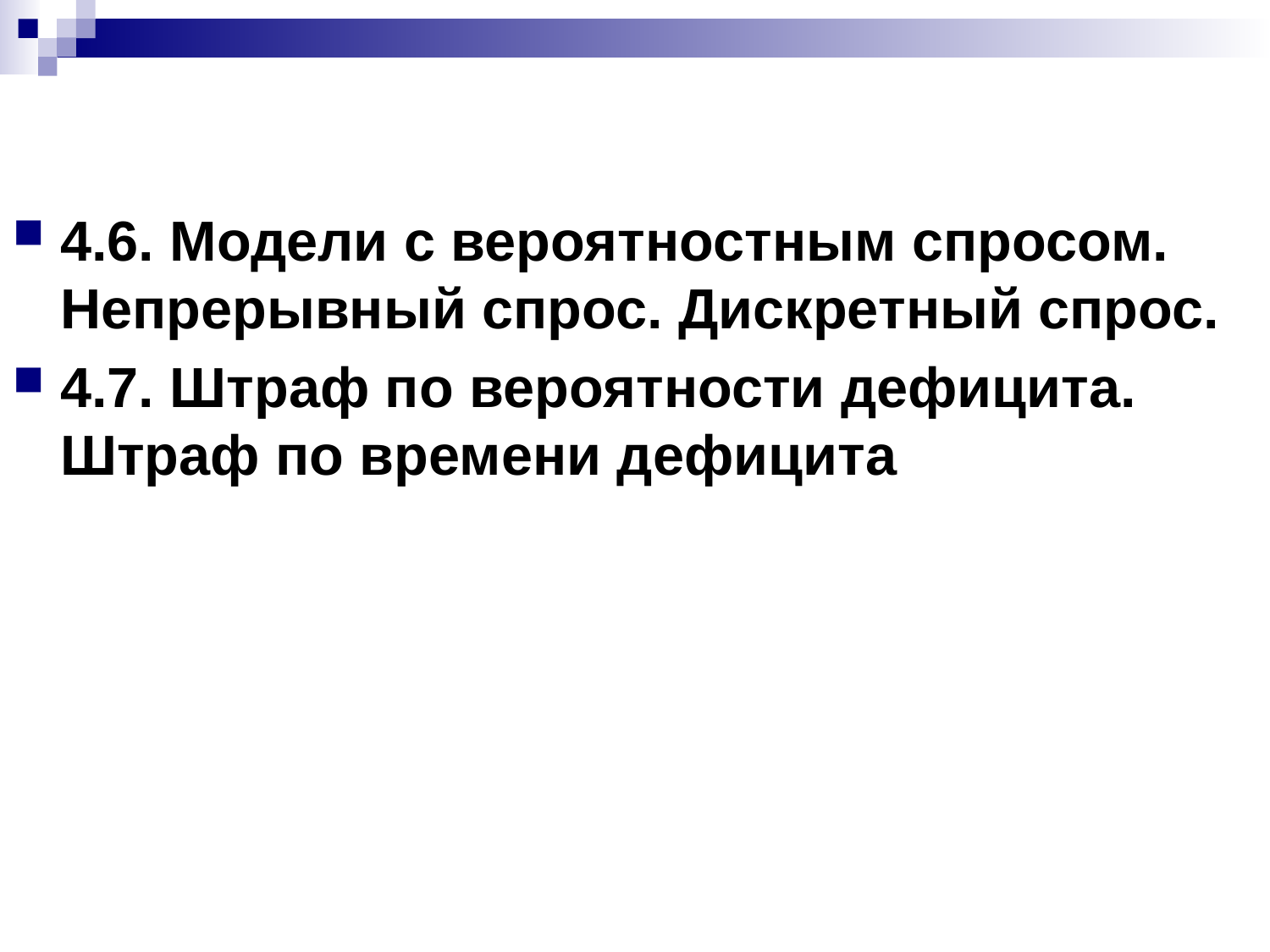

4.6. Модели с вероятностным спросом. Непрерывный спрос. Дискретный спрос.
4.7. Штраф по вероятности дефицита. Штраф по времени дефицита